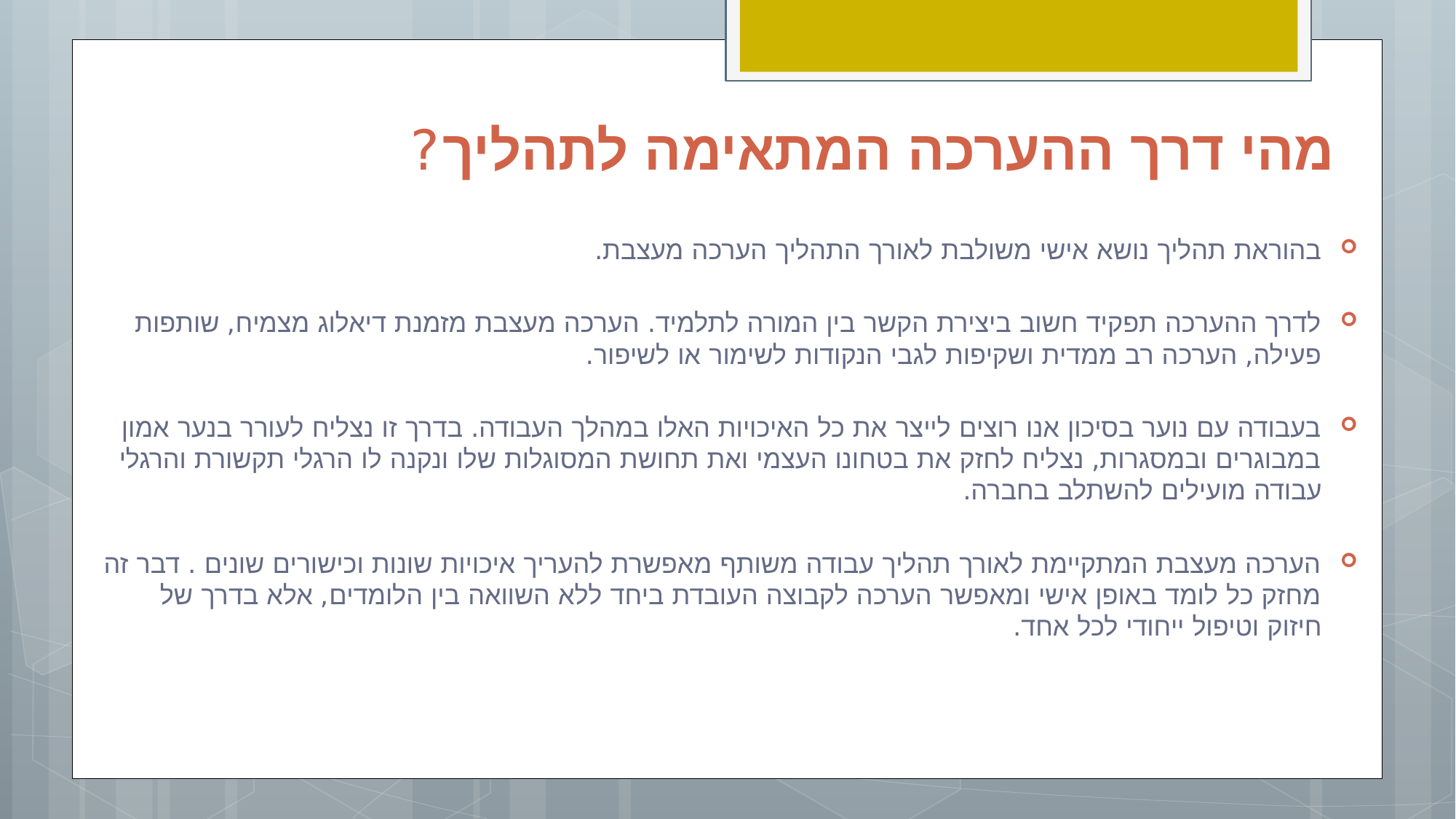

# מהי דרך ההערכה המתאימה לתהליך?
בהוראת תהליך נושא אישי משולבת לאורך התהליך הערכה מעצבת.

לדרך ההערכה תפקיד חשוב ביצירת הקשר בין המורה לתלמיד. הערכה מעצבת מזמנת דיאלוג מצמיח, שותפות פעילה, הערכה רב ממדית ושקיפות לגבי הנקודות לשימור או לשיפור.

בעבודה עם נוער בסיכון אנו רוצים לייצר את כל האיכויות האלו במהלך העבודה. בדרך זו נצליח לעורר בנער אמון במבוגרים ובמסגרות, נצליח לחזק את בטחונו העצמי ואת תחושת המסוגלות שלו ונקנה לו הרגלי תקשורת והרגלי עבודה מועילים להשתלב בחברה.

הערכה מעצבת המתקיימת לאורך תהליך עבודה משותף מאפשרת להעריך איכויות שונות וכישורים שונים . דבר זה מחזק כל לומד באופן אישי ומאפשר הערכה לקבוצה העובדת ביחד ללא השוואה בין הלומדים, אלא בדרך של חיזוק וטיפול ייחודי לכל אחד.